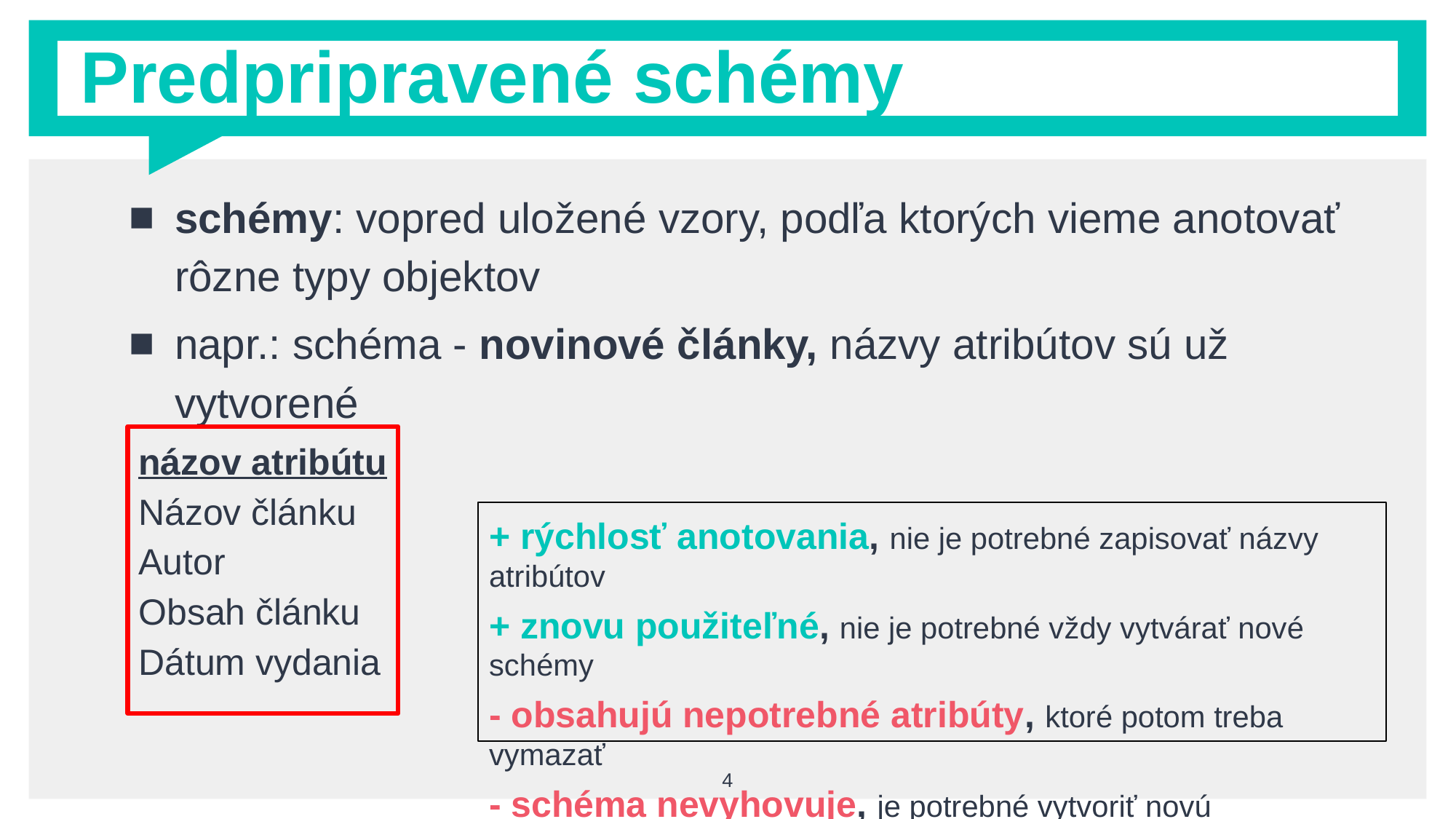

# Predpripravené schémy
schémy: vopred uložené vzory, podľa ktorých vieme anotovať rôzne typy objektov
napr.: schéma - novinové články, názvy atribútov sú už vytvorené
názov atribútu
Názov článku
Autor
Obsah článku
Dátum vydania

+ rýchlosť anotovania, nie je potrebné zapisovať názvy atribútov
+ znovu použiteľné, nie je potrebné vždy vytvárať nové schémy
- obsahujú nepotrebné atribúty, ktoré potom treba vymazať
- schéma nevyhovuje, je potrebné vytvoriť novú
4